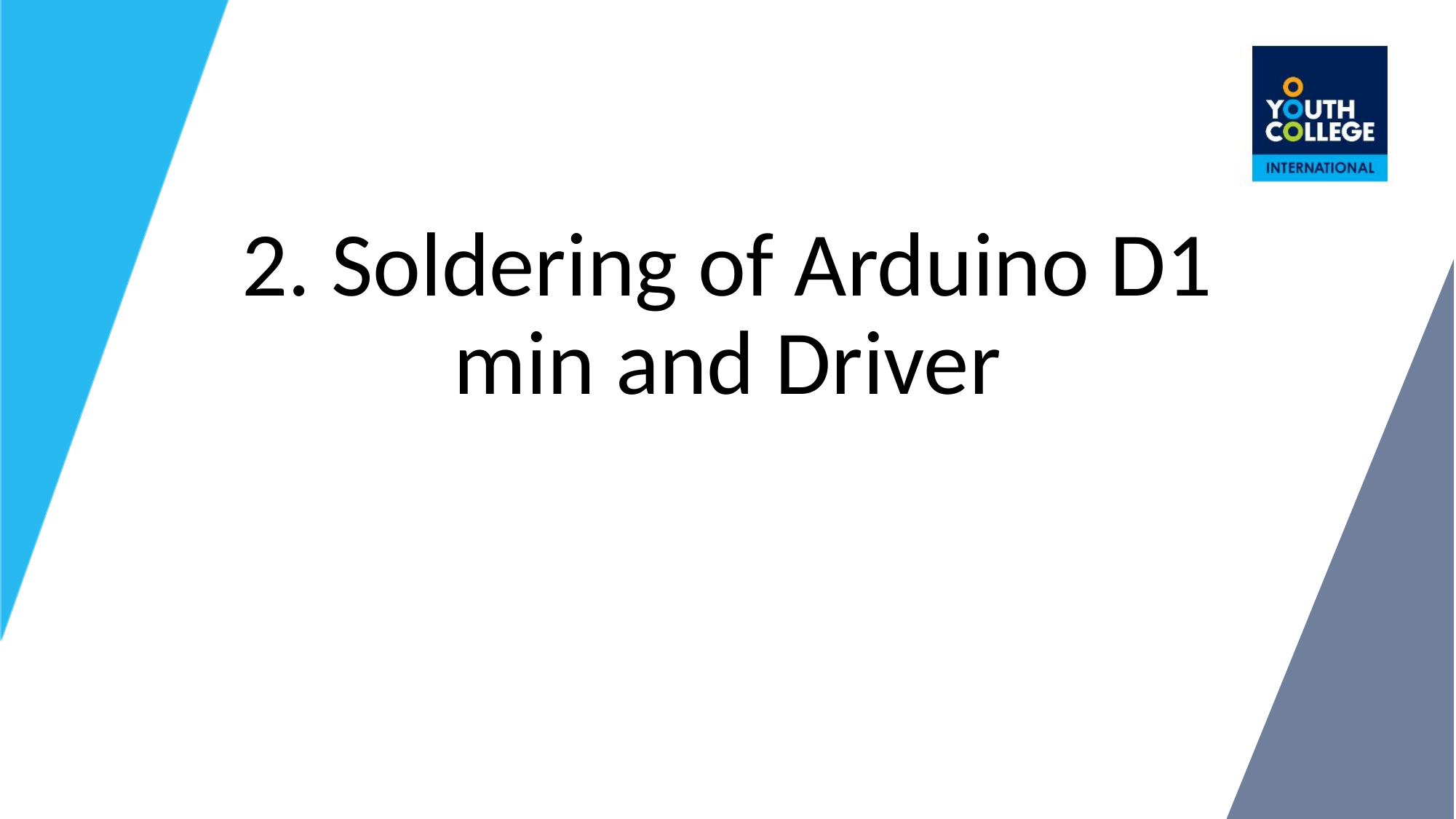

# 2. Soldering of Arduino D1 min and Driver